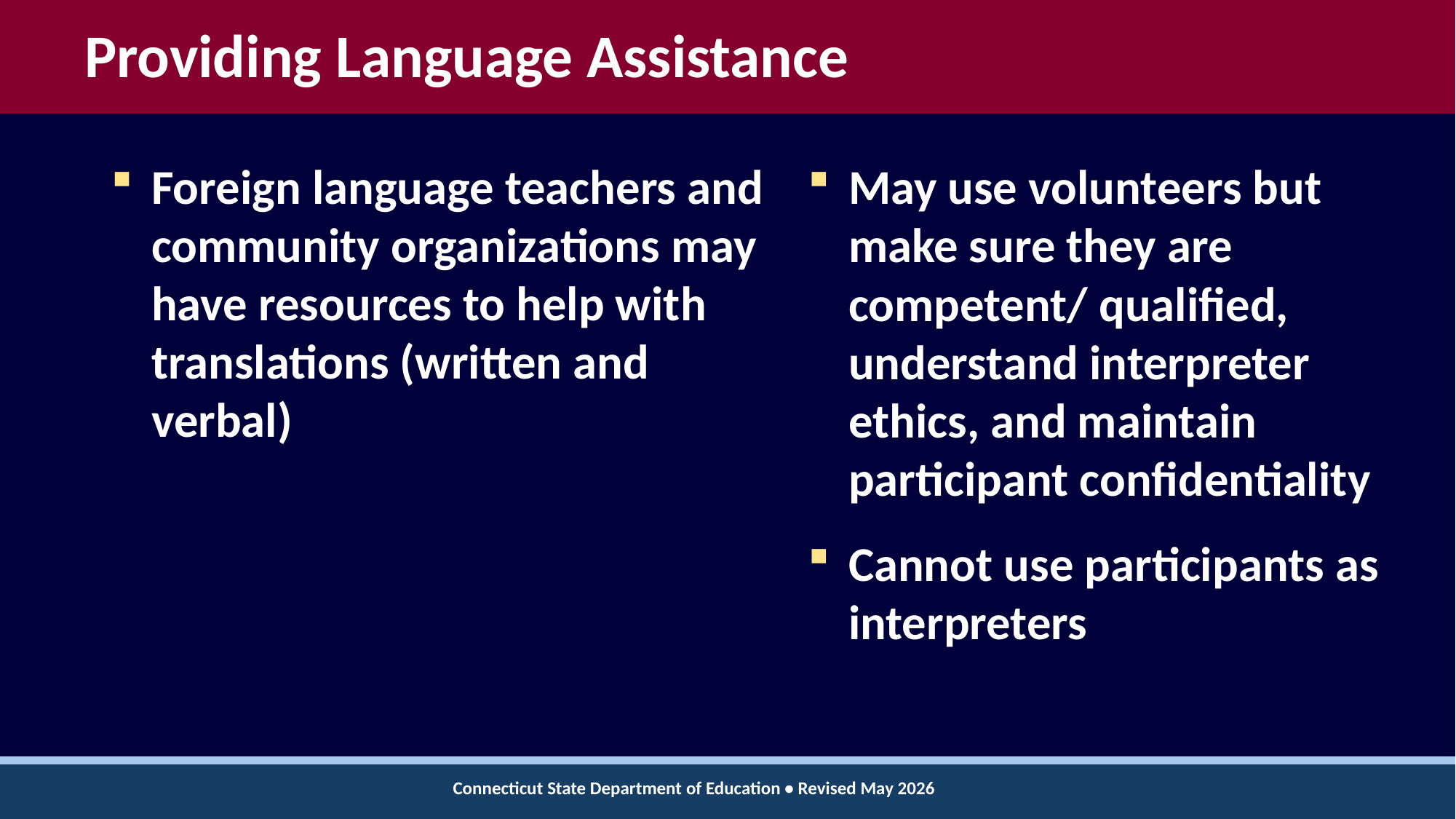

# Providing Language Assistance
Foreign language teachers and community organizations may have resources to help with translations (written and verbal)

May use volunteers but make sure they are competent/ qualified, understand interpreter ethics, and maintain participant confidentiality
Cannot use participants as interpreters

Connecticut State Department of Education • Revised May 2026